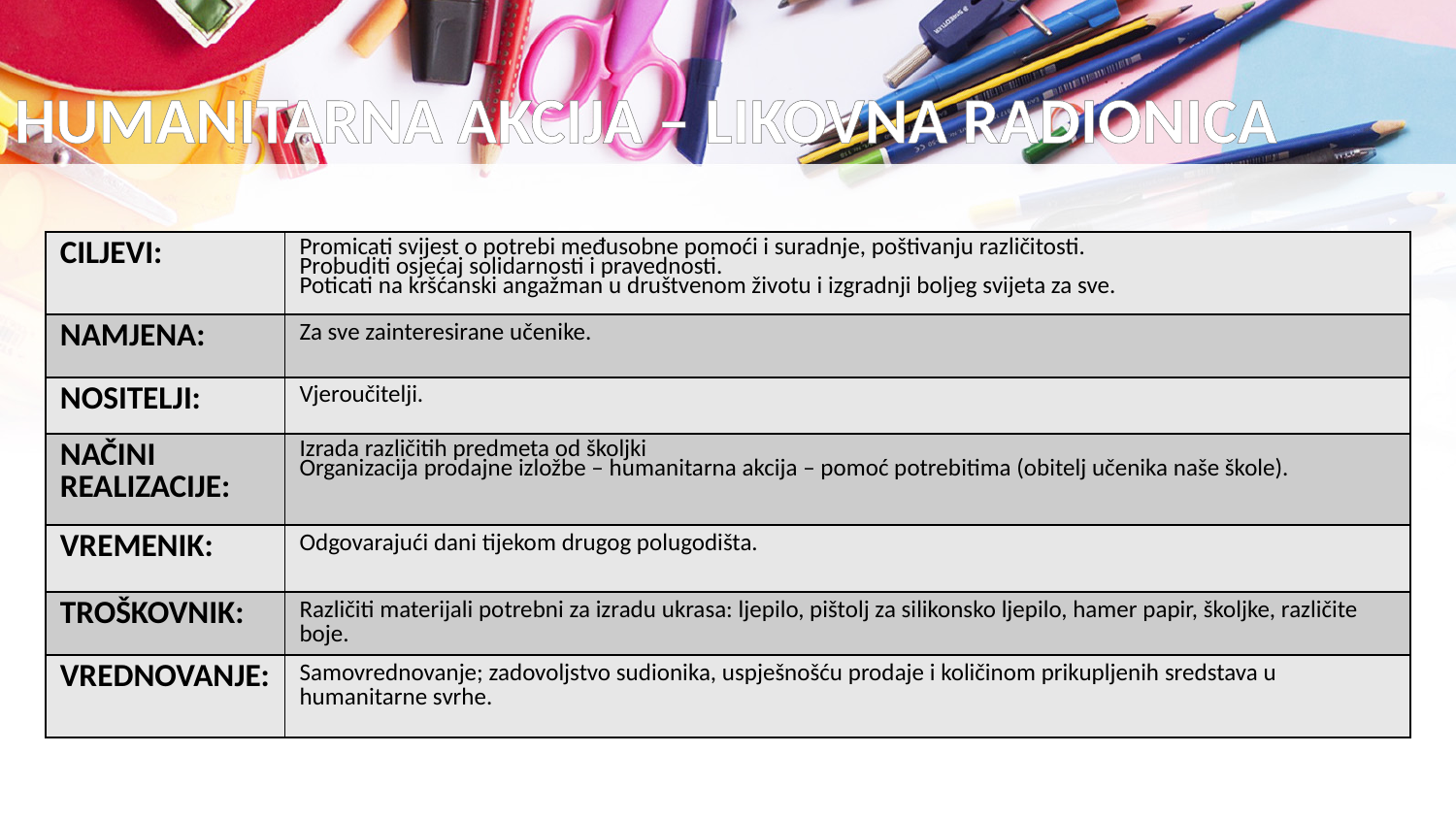

# HUMANITARNA AKCIJA – LIKOVNA RADIONICA
| CILJEVI: | Promicati svijest o potrebi međusobne pomoći i suradnje, poštivanju različitosti. Probuditi osjećaj solidarnosti i pravednosti. Poticati na kršćanski angažman u društvenom životu i izgradnji boljeg svijeta za sve. |
| --- | --- |
| NAMJENA: | Za sve zainteresirane učenike. |
| NOSITELJI: | Vjeroučitelji. |
| NAČINI REALIZACIJE: | Izrada različitih predmeta od školjki Organizacija prodajne izložbe – humanitarna akcija – pomoć potrebitima (obitelj učenika naše škole). |
| VREMENIK: | Odgovarajući dani tijekom drugog polugodišta. |
| TROŠKOVNIK: | Različiti materijali potrebni za izradu ukrasa: ljepilo, pištolj za silikonsko ljepilo, hamer papir, školjke, različite boje. |
| VREDNOVANJE: | Samovrednovanje; zadovoljstvo sudionika, uspješnošću prodaje i količinom prikupljenih sredstava u humanitarne svrhe. |